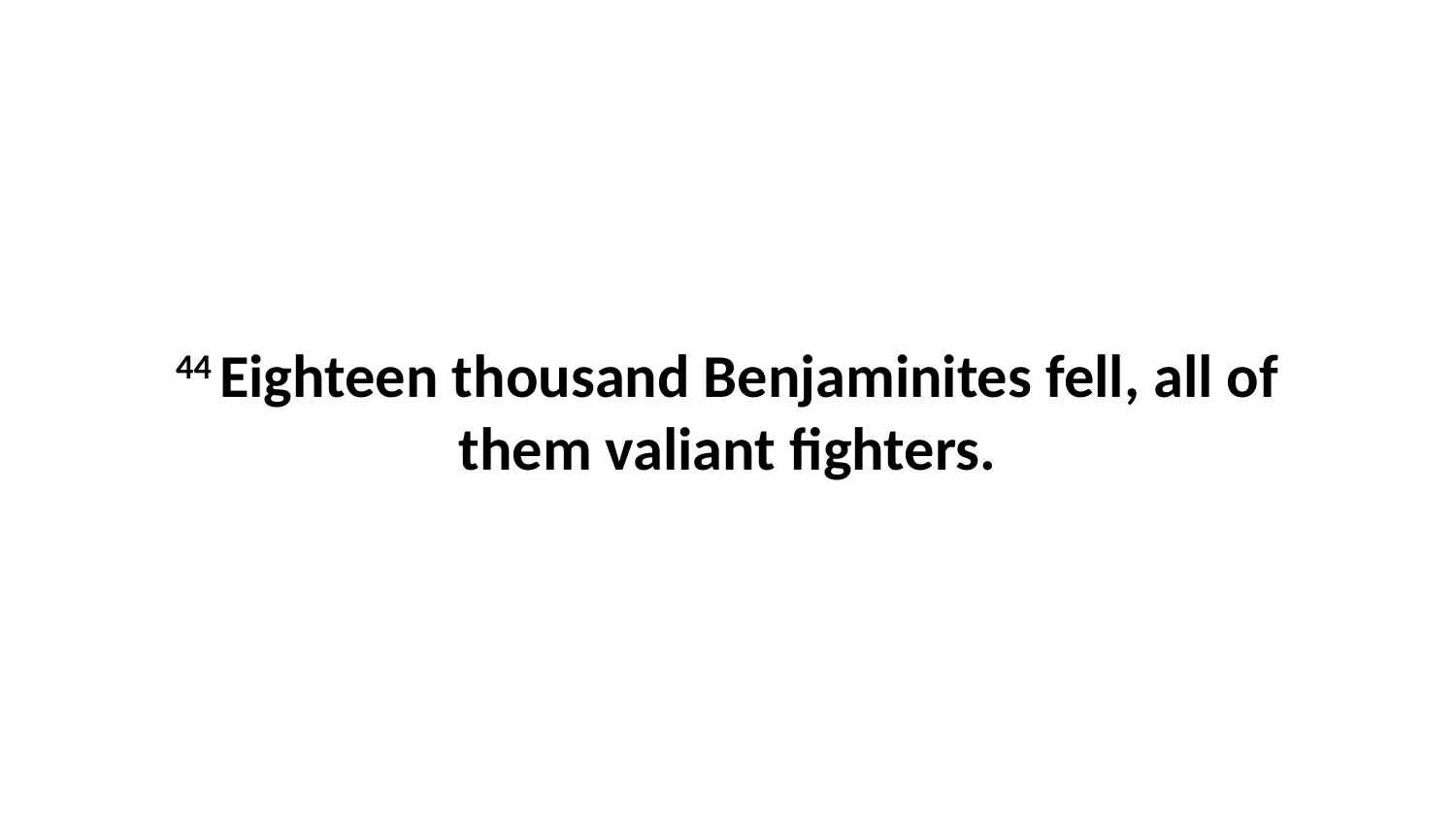

44 Eighteen thousand Benjaminites fell, all of them valiant fighters.